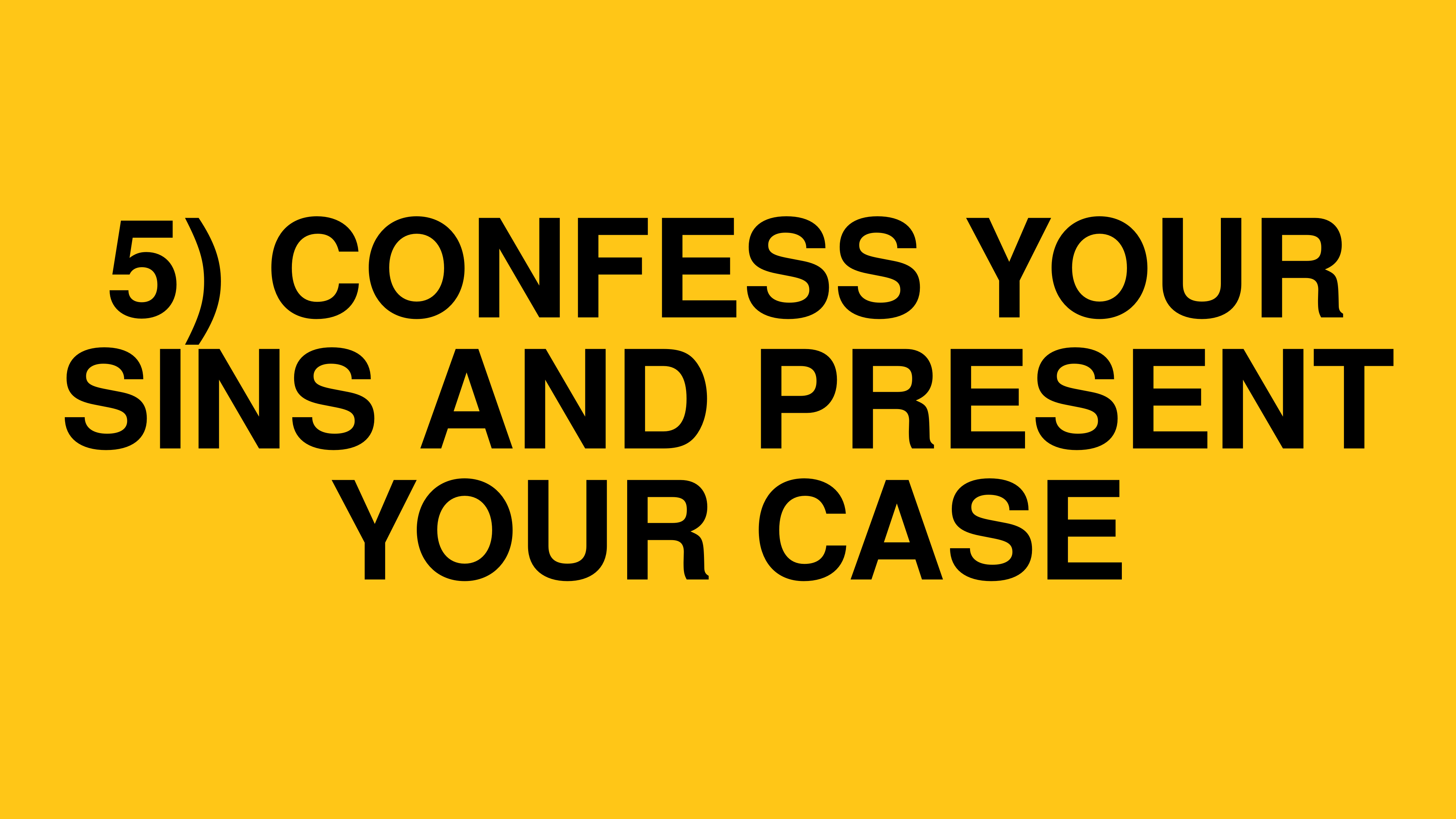

# 5) CONFESS YOUR SINS AND PRESENT YOUR CASE